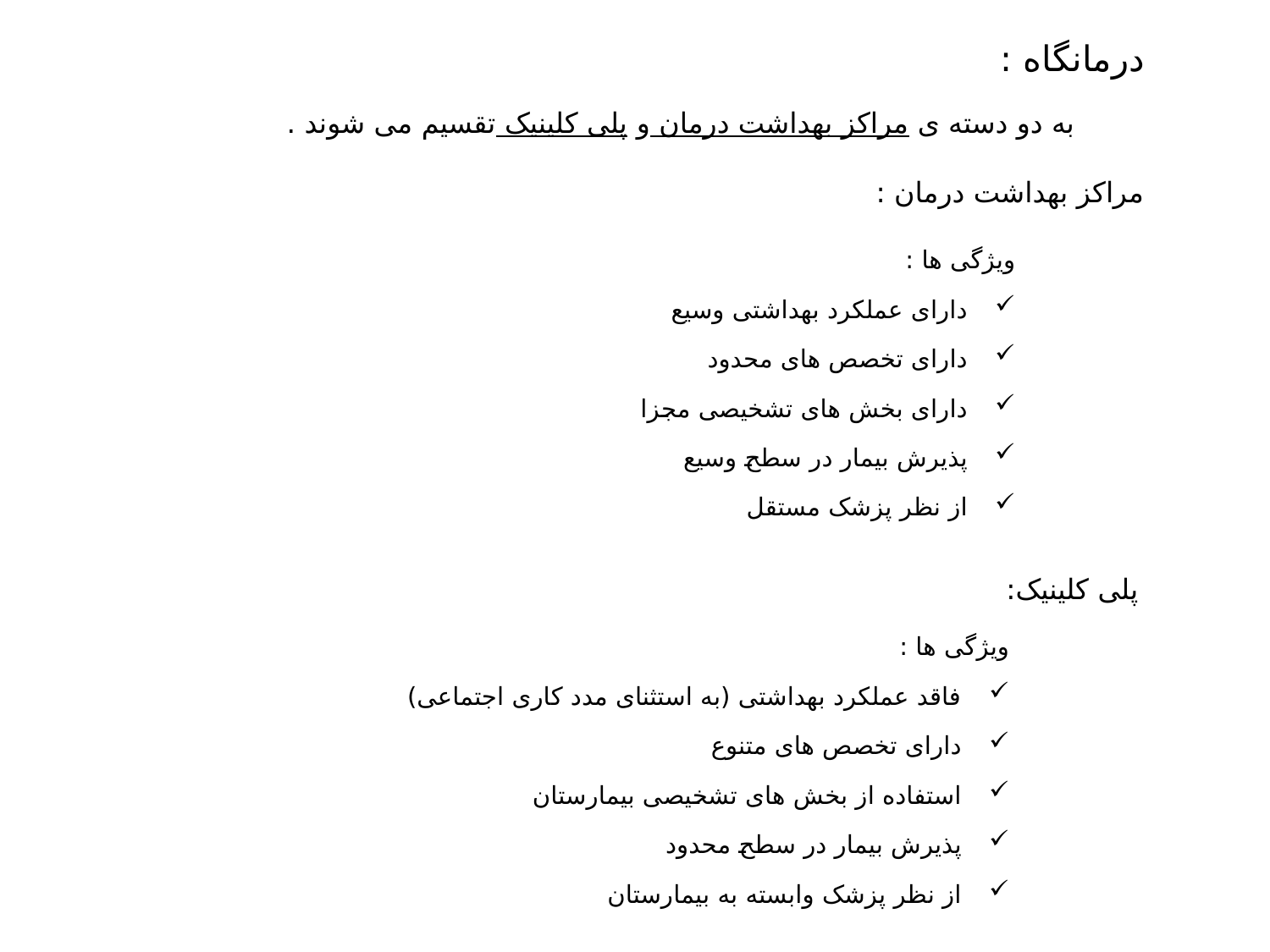

درمانگاه :
به دو دسته ی مراکز بهداشت درمان و پلی کلينيک تقسيم می شوند .
مراکز بهداشت درمان :
ويژگی ها :
دارای عملکرد بهداشتی وسيع
دارای تخصص های محدود
دارای بخش های تشخيصی مجزا
پذيرش بيمار در سطح وسيع
از نظر پزشک مستقل
پلی کلينيک:
ويژگی ها :
فاقد عملکرد بهداشتی (به استثنای مدد کاری اجتماعی)
دارای تخصص های متنوع
استفاده از بخش های تشخيصی بيمارستان
پذيرش بيمار در سطح محدود
از نظر پزشک وابسته به بيمارستان